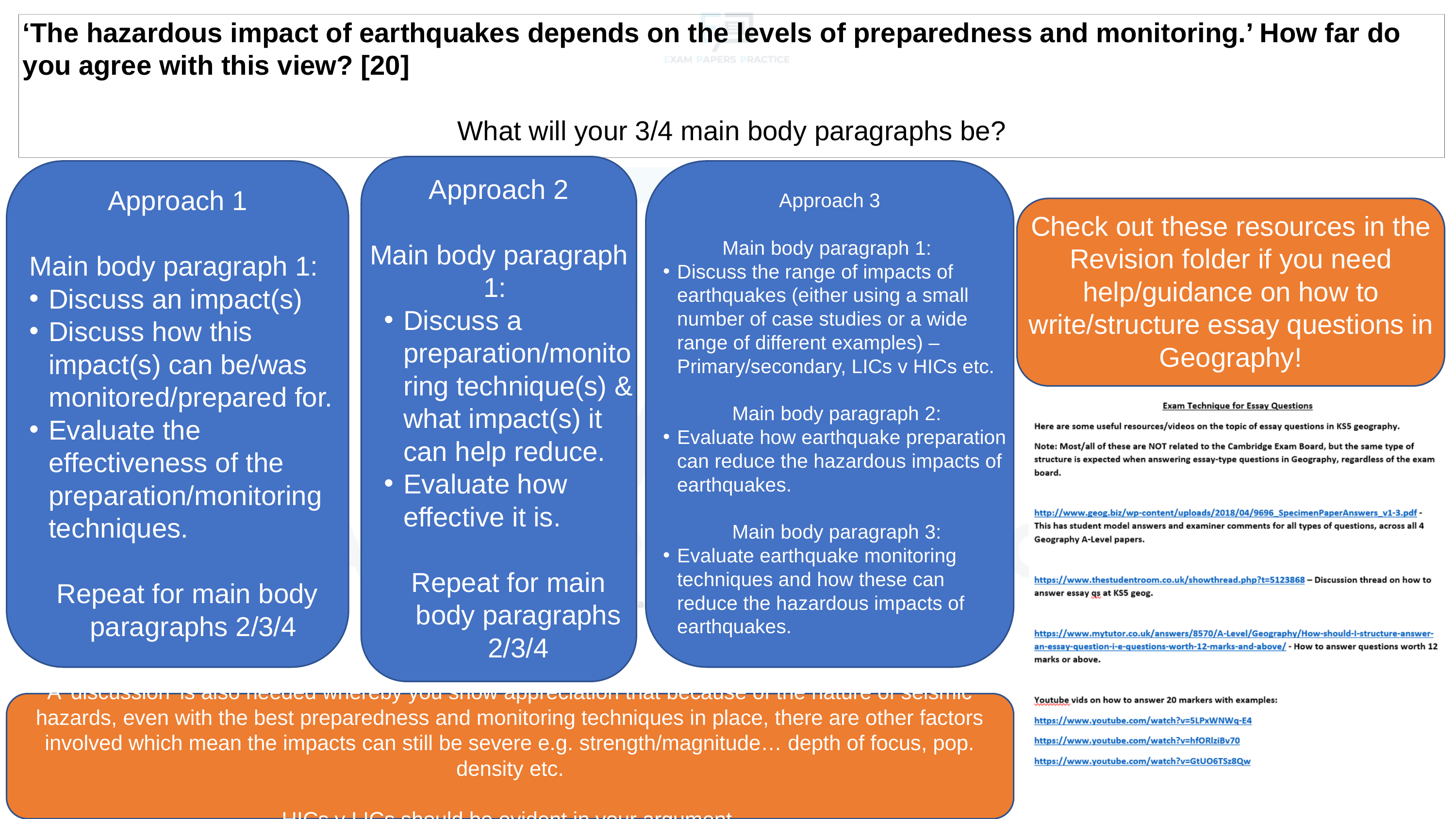

‘The hazardous impact of earthquakes depends on the levels of preparedness and monitoring.’ How far do you agree with this view? [20]

What will your 3/4 main body paragraphs be?

Approach 2

Main body paragraph 1:
Discuss a preparation/monitoring technique(s) & what impact(s) it can help reduce.
Evaluate how effective it is.

Repeat for main body paragraphs 2/3/4

Approach 1

Main body paragraph 1:
Discuss an impact(s)
Discuss how this impact(s) can be/was monitored/prepared for.
Evaluate the effectiveness of the preparation/monitoring techniques.

Repeat for main body paragraphs 2/3/4

Approach 3

Main body paragraph 1:
Discuss the range of impacts of earthquakes (either using a small number of case studies or a wide range of different examples) – Primary/secondary, LICs v HICs etc.

Main body paragraph 2:
Evaluate how earthquake preparation can reduce the hazardous impacts of earthquakes.

Main body paragraph 3:
Evaluate earthquake monitoring techniques and how these can reduce the hazardous impacts of earthquakes.

Check out these resources in the Revision folder if you need help/guidance on how to write/structure essay questions in Geography!

A ‘discussion’ is also needed whereby you show appreciation that because of the nature of seismic hazards, even with the best preparedness and monitoring techniques in place, there are other factors involved which mean the impacts can still be severe e.g. strength/magnitude… depth of focus, pop. density etc.

HICs v LICs should be evident in your argument.